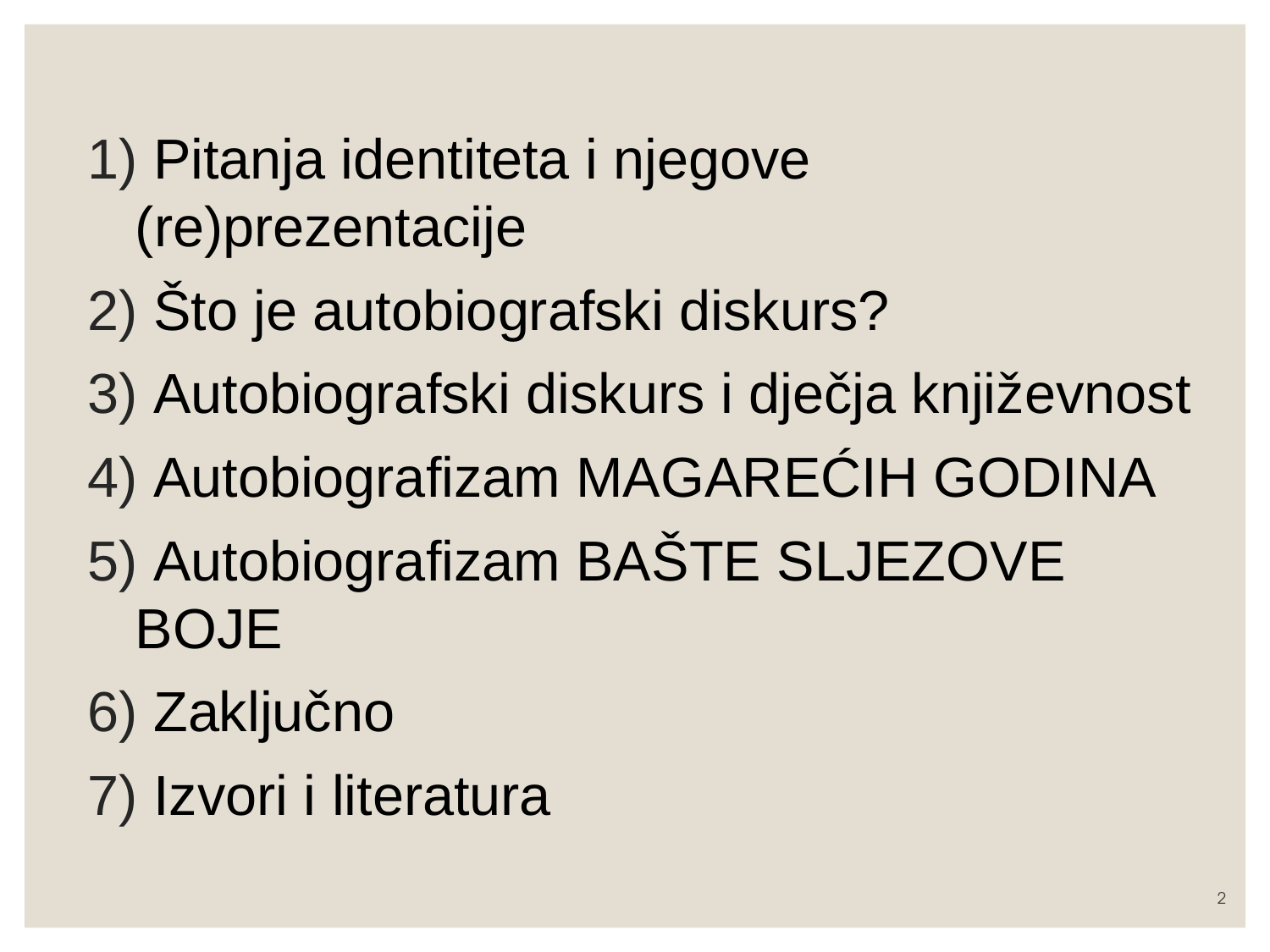

Pitanja identiteta i njegove (re)prezentacije
 Što je autobiografski diskurs?
 Autobiografski diskurs i dječja književnost
 Autobiografizam MAGAREĆIH GODINA
 Autobiografizam BAŠTE SLJEZOVE BOJE
 Zaključno
 Izvori i literatura

2